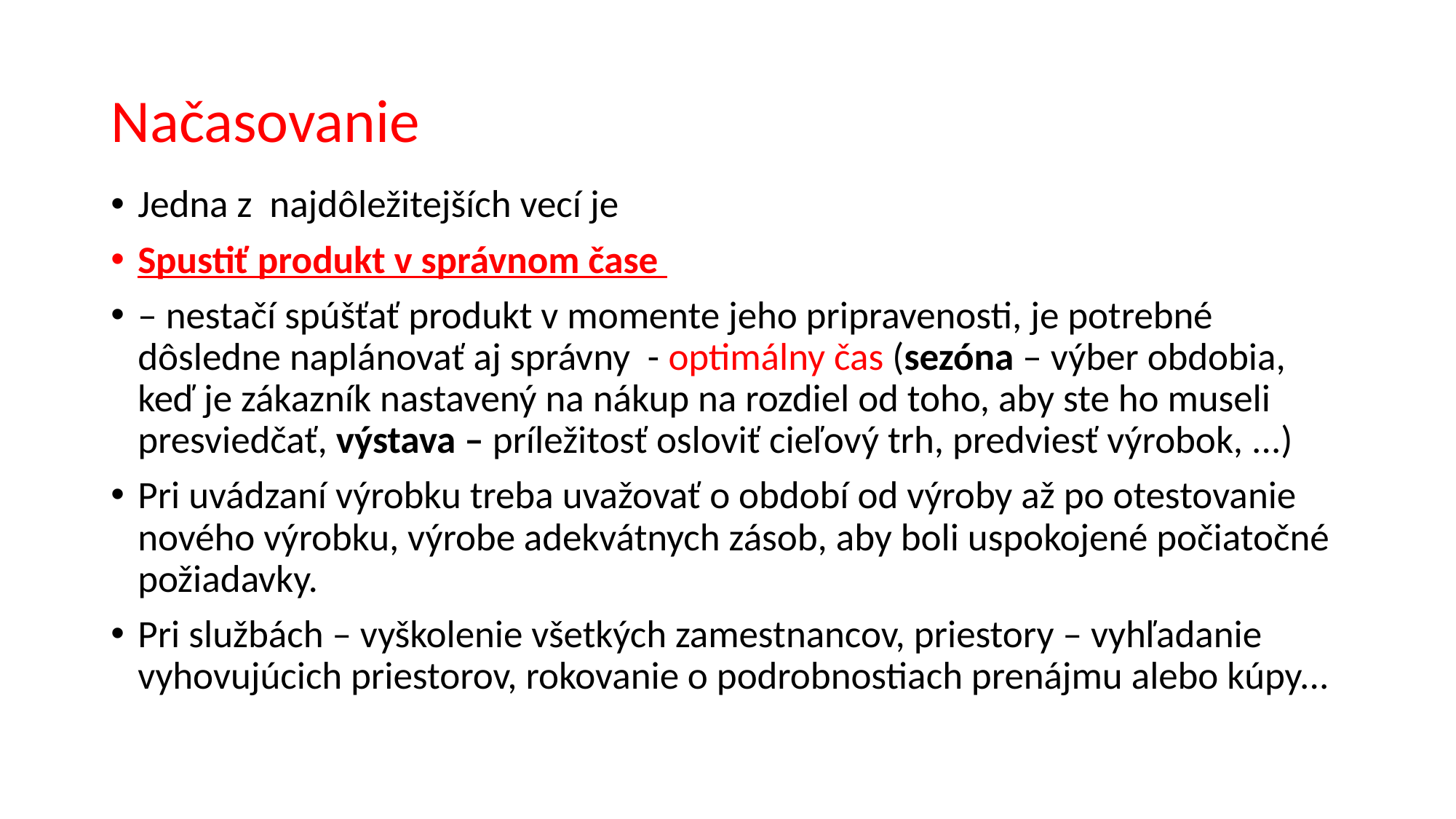

# Načasovanie
Jedna z  najdôležitejších vecí je
Spustiť produkt v správnom čase
– nestačí spúšťať produkt v momente jeho pripravenosti, je potrebné dôsledne naplánovať aj správny  - optimálny čas (sezóna – výber obdobia, keď je zákazník nastavený na nákup na rozdiel od toho, aby ste ho museli presviedčať, výstava – príležitosť osloviť cieľový trh, predviesť výrobok, ...)
Pri uvádzaní výrobku treba uvažovať o období od výroby až po otestovanie nového výrobku, výrobe adekvátnych zásob, aby boli uspokojené počiatočné požiadavky.
Pri službách – vyškolenie všetkých zamestnancov, priestory – vyhľadanie vyhovujúcich priestorov, rokovanie o podrobnostiach prenájmu alebo kúpy...